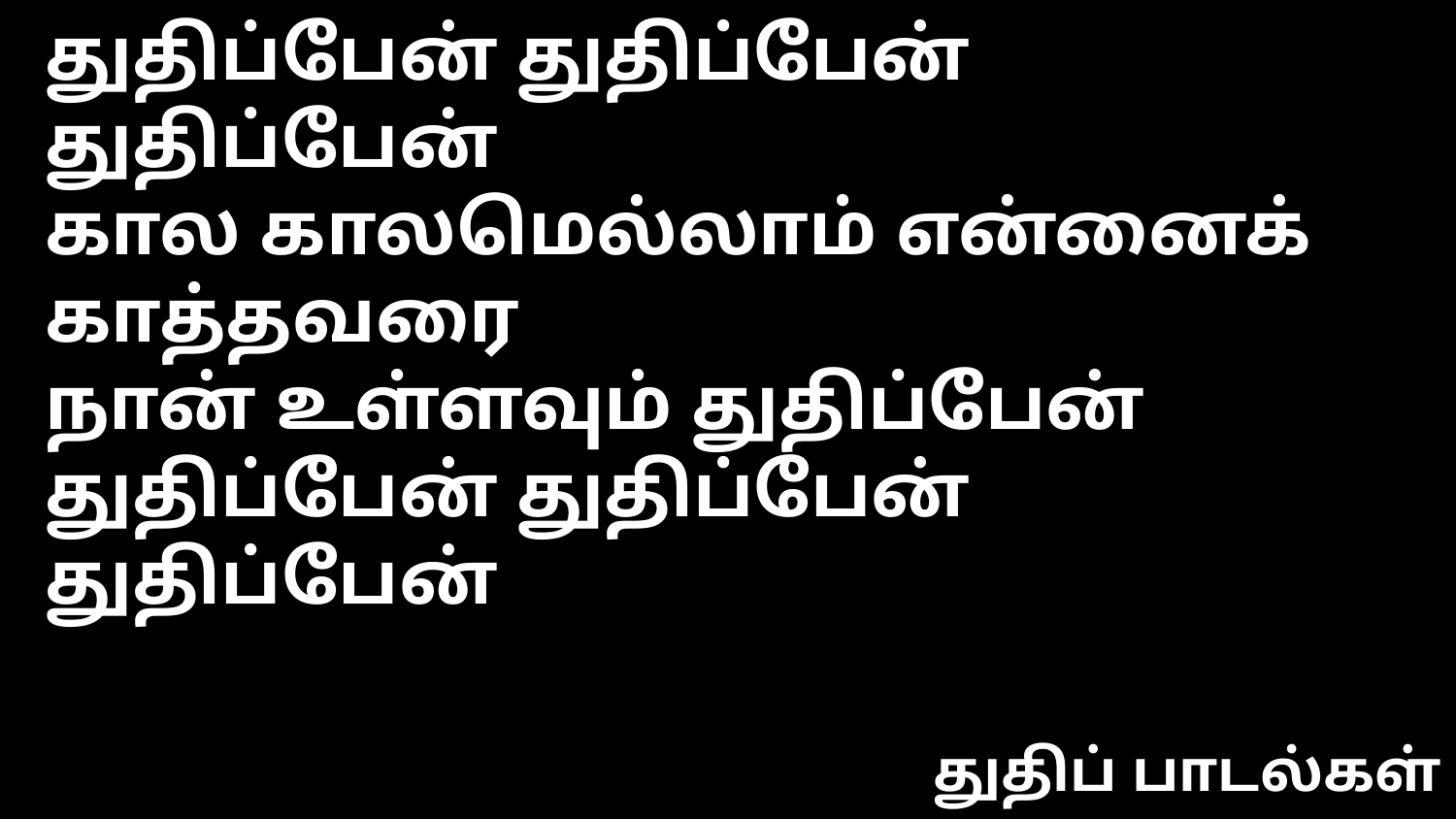

துதிப்பேன் துதிப்பேன் துதிப்பேன்
கால காலமெல்லாம் என்னைக் காத்தவரை
நான் உள்ளவும் துதிப்பேன்
துதிப்பேன் துதிப்பேன் துதிப்பேன்

துதிப் பாடல்கள்